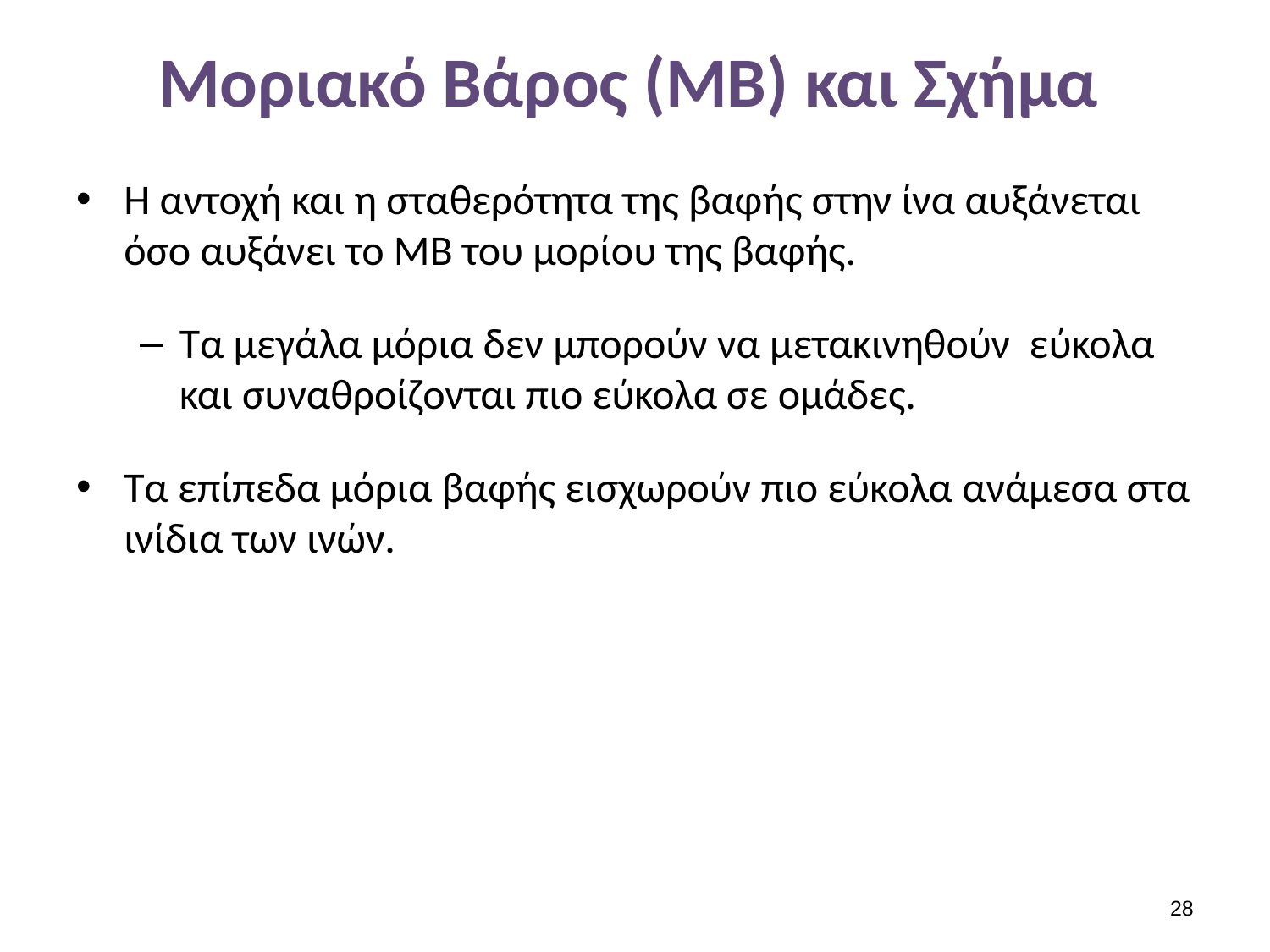

# Μοριακό Βάρος (ΜΒ) και Σχήμα
Η αντοχή και η σταθερότητα της βαφής στην ίνα αυξάνεται όσο αυξάνει το ΜΒ του μορίου της βαφής.
Τα μεγάλα μόρια δεν μπορούν να μετακινηθούν  εύκολα και συναθροίζονται πιο εύκολα σε ομάδες.
Τα επίπεδα μόρια βαφής εισχωρούν πιο εύκολα ανάμεσα στα ινίδια των ινών.
28